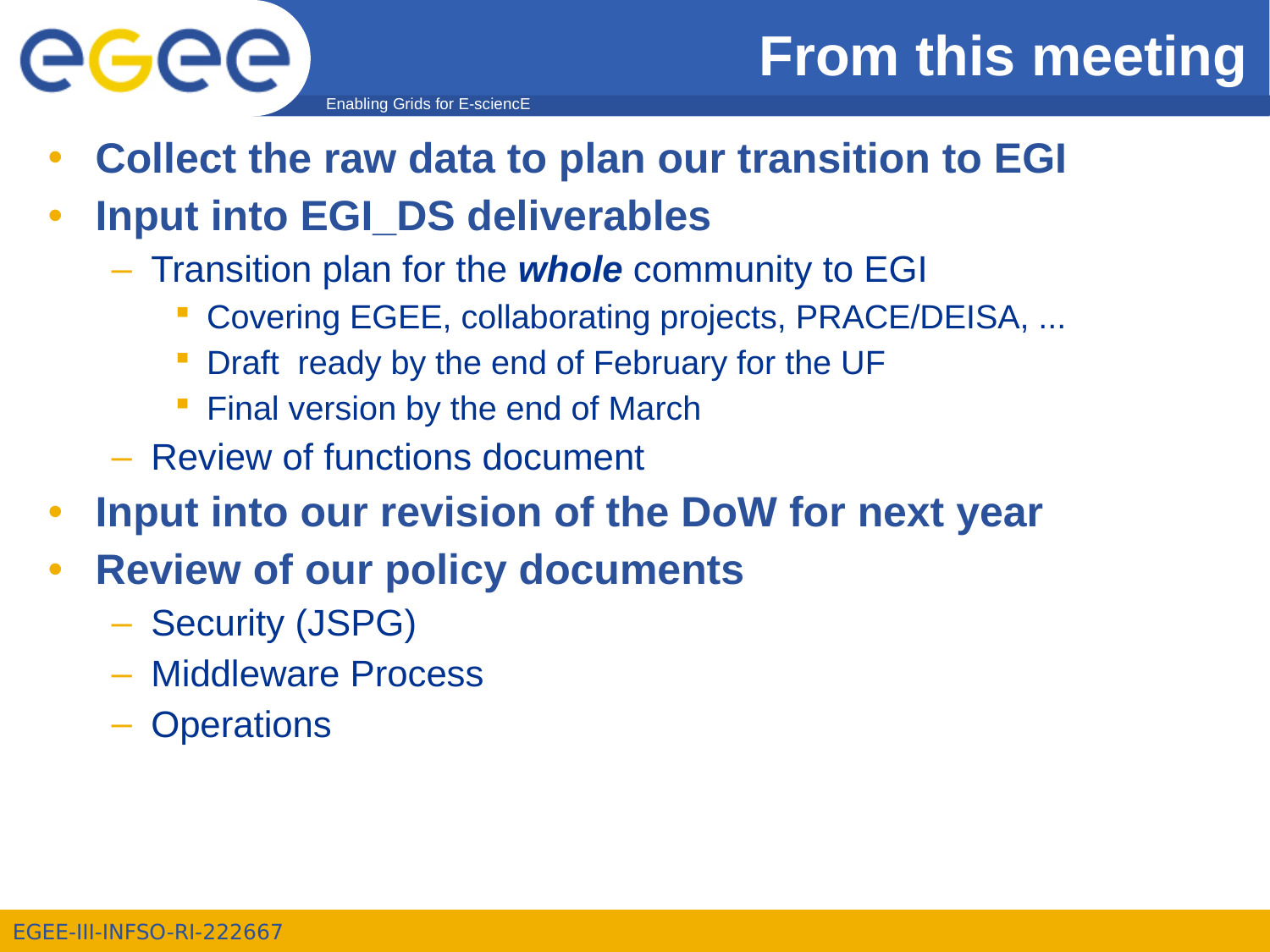

# From this meeting
Collect the raw data to plan our transition to EGI
Input into EGI_DS deliverables
Transition plan for the whole community to EGI
Covering EGEE, collaborating projects, PRACE/DEISA, ...
Draft  ready by the end of February for the UF
Final version by the end of March
Review of functions document
Input into our revision of the DoW for next year
Review of our policy documents
Security (JSPG)
Middleware Process
Operations